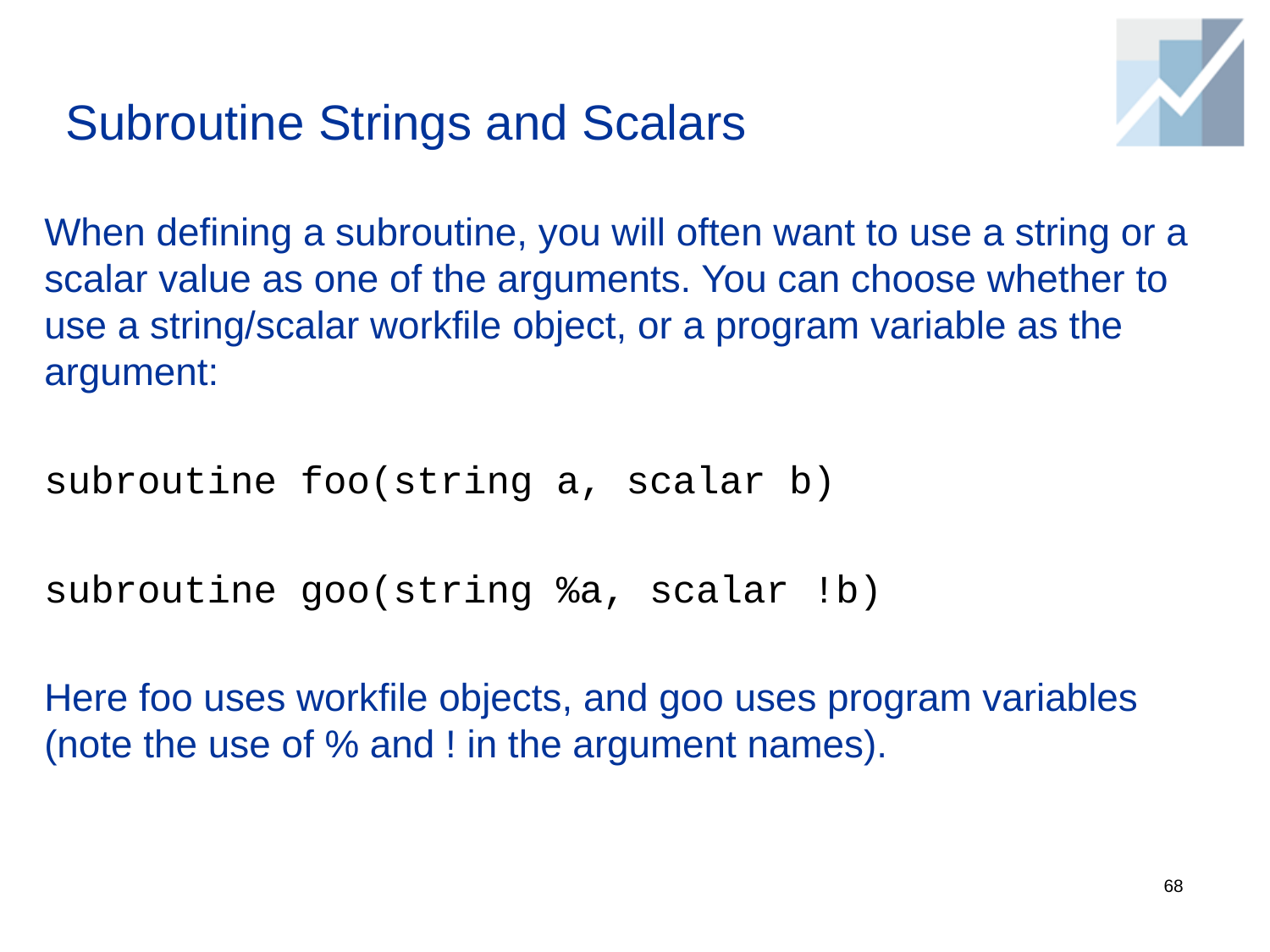

# Subroutine Strings and Scalars
When defining a subroutine, you will often want to use a string or a scalar value as one of the arguments. You can choose whether to use a string/scalar workfile object, or a program variable as the argument:

subroutine foo(string a, scalar b)

subroutine goo(string %a, scalar !b)

Here foo uses workfile objects, and goo uses program variables (note the use of % and ! in the argument names).

68